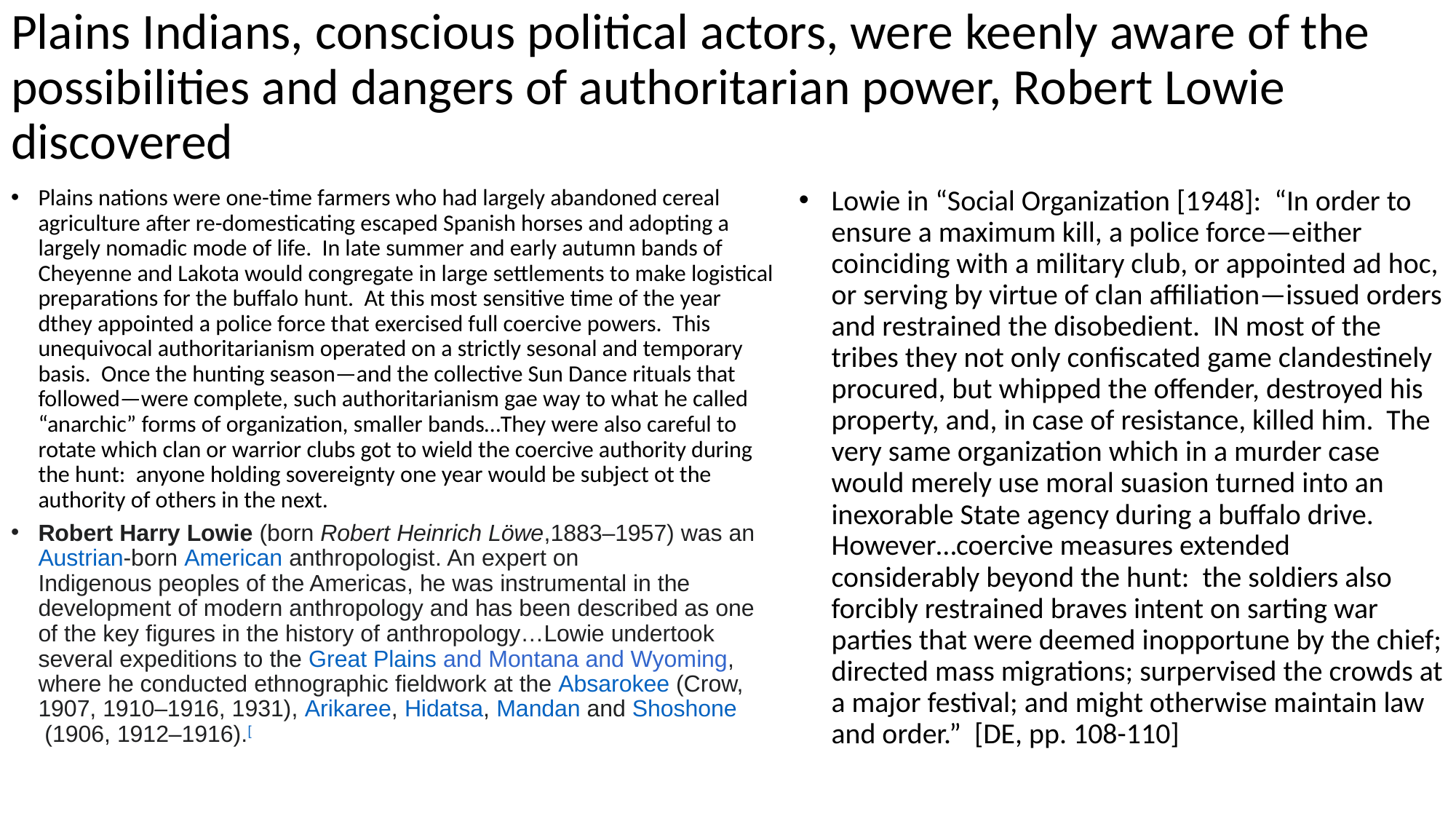

# Plains Indians, conscious political actors, were keenly aware of the possibilities and dangers of authoritarian power, Robert Lowie discovered
Plains nations were one-time farmers who had largely abandoned cereal agriculture after re-domesticating escaped Spanish horses and adopting a largely nomadic mode of life.  In late summer and early autumn bands of Cheyenne and Lakota would congregate in large settlements to make logistical preparations for the buffalo hunt.  At this most sensitive time of the year dthey appointed a police force that exercised full coercive powers.  This unequivocal authoritarianism operated on a strictly sesonal and temporary basis.  Once the hunting season—and the collective Sun Dance rituals that followed—were complete, such authoritarianism gae way to what he called “anarchic” forms of organization, smaller bands…They were also careful to rotate which clan or warrior clubs got to wield the coercive authority during the hunt:  anyone holding sovereignty one year would be subject ot the authority of others in the next.
Robert Harry Lowie (born Robert Heinrich Löwe,1883–1957) was an Austrian-born American anthropologist. An expert on Indigenous peoples of the Americas, he was instrumental in the development of modern anthropology and has been described as one of the key figures in the history of anthropology…Lowie undertook several expeditions to the Great Plains and Montana and Wyoming, where he conducted ethnographic fieldwork at the Absarokee (Crow, 1907, 1910–1916, 1931), Arikaree, Hidatsa, Mandan and Shoshone (1906, 1912–1916).[
Lowie in “Social Organization [1948]:  “In order to ensure a maximum kill, a police force—either coinciding with a military club, or appointed ad hoc, or serving by virtue of clan affiliation—issued orders and restrained the disobedient.  IN most of the tribes they not only confiscated game clandestinely procured, but whipped the offender, destroyed his property, and, in case of resistance, killed him.  The very same organization which in a murder case would merely use moral suasion turned into an inexorable State agency during a buffalo drive.  However…coercive measures extended considerably beyond the hunt:  the soldiers also forcibly restrained braves intent on sarting war parties that were deemed inopportune by the chief; directed mass migrations; surpervised the crowds at a major festival; and might otherwise maintain law and order.”  [DE, pp. 108-110]